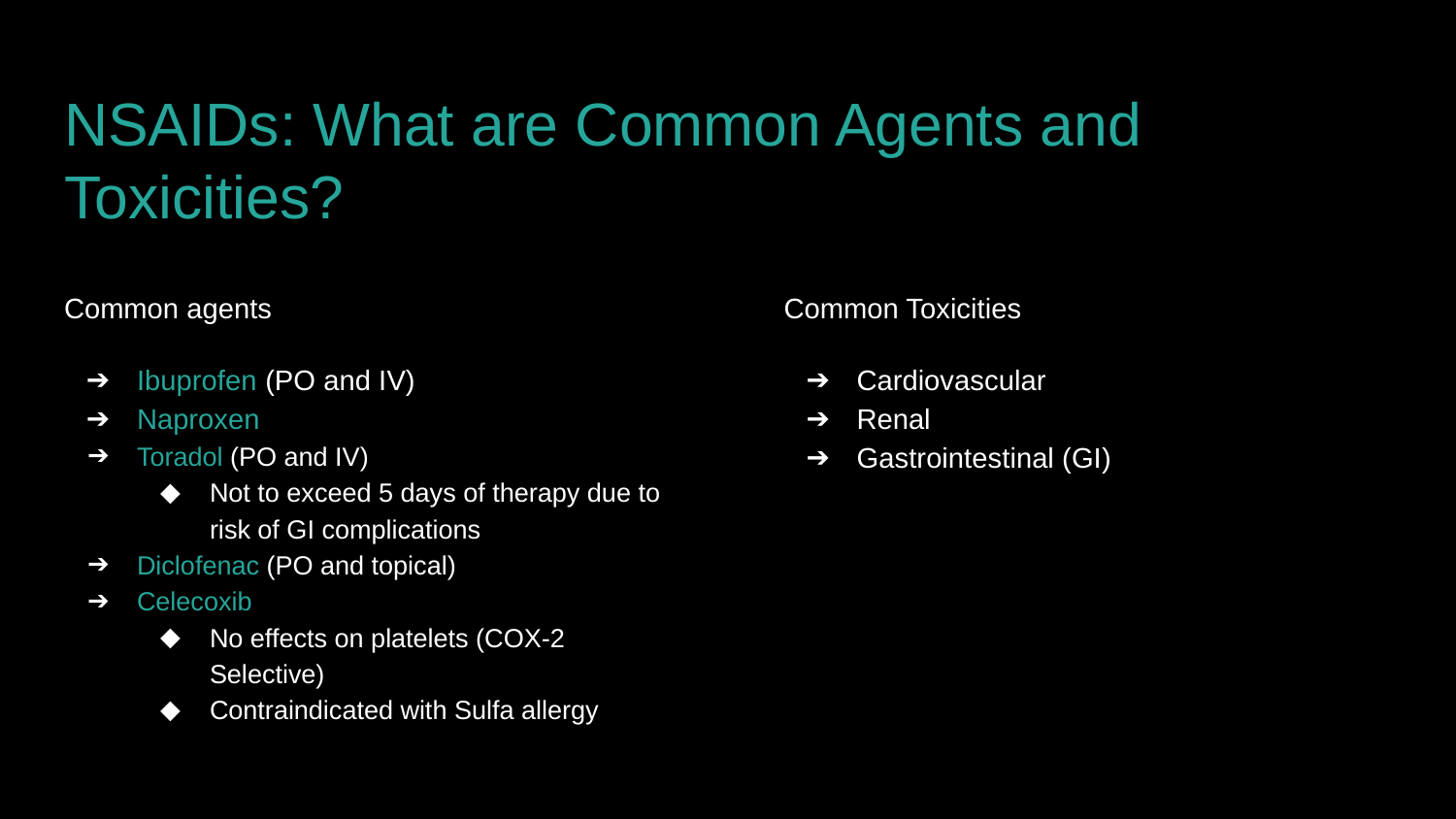

# NSAIDs: What are Common Agents and Toxicities?
Common agents
Ibuprofen (PO and IV)
Naproxen
Toradol ​(PO and IV)
Not to exceed 5 days of therapy due to risk of GI complications
Diclofenac (PO and topical)
Celecoxib
No effects on platelets (COX-2 Selective)
Contraindicated with Sulfa allergy

Common Toxicities
Cardiovascular
Renal
Gastrointestinal (GI)